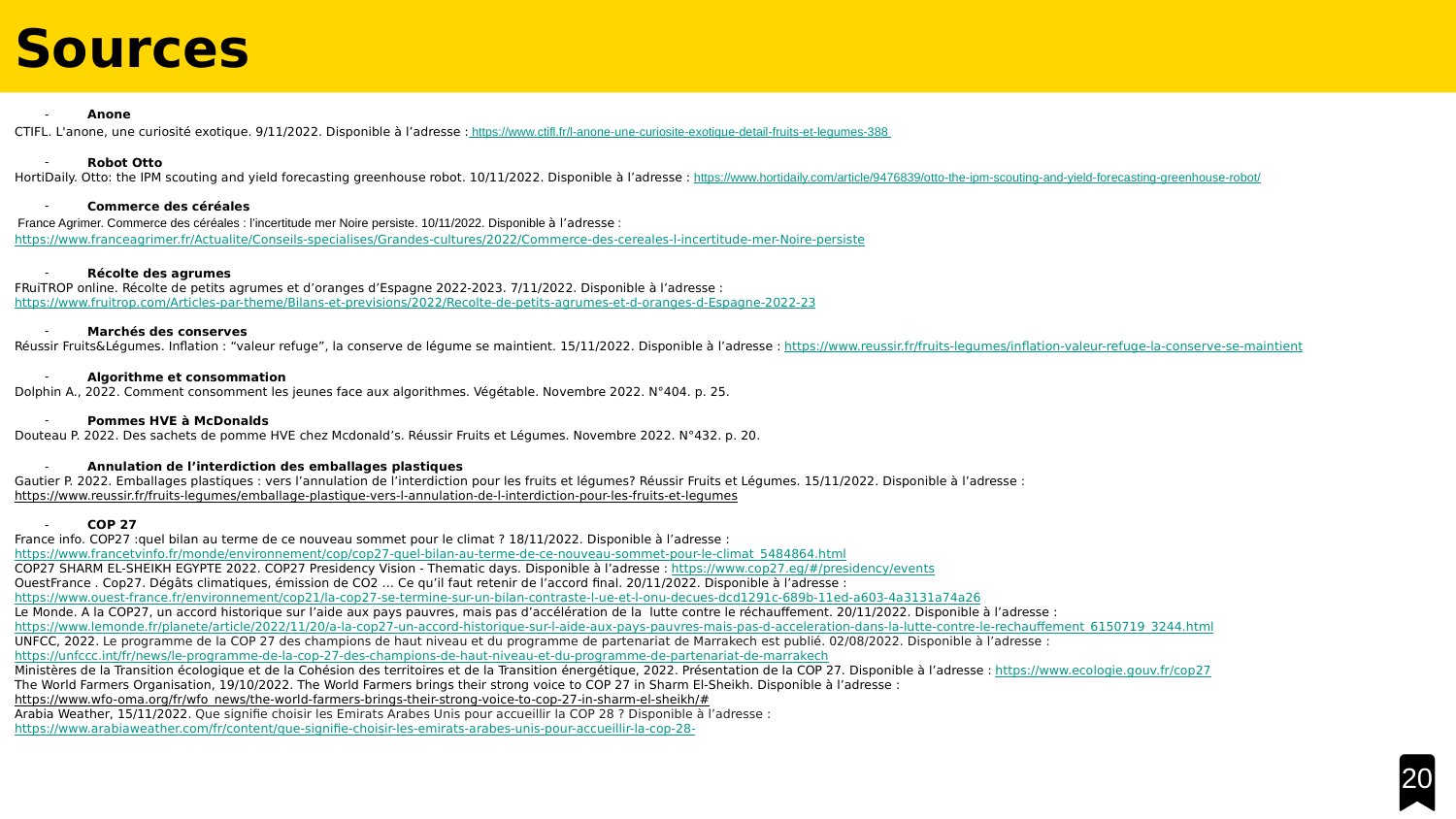

# Sources
Anone
CTIFL. L'anone, une curiosité exotique. 9/11/2022. Disponible à l’adresse : https://www.ctifl.fr/l-anone-une-curiosite-exotique-detail-fruits-et-legumes-388

Robot Otto
HortiDaily. Otto: the IPM scouting and yield forecasting greenhouse robot. 10/11/2022. Disponible à l’adresse : https://www.hortidaily.com/article/9476839/otto-the-ipm-scouting-and-yield-forecasting-greenhouse-robot/

Commerce des céréales
 France Agrimer. Commerce des céréales : l’incertitude mer Noire persiste. 10/11/2022. Disponible à l’adresse :
https://www.franceagrimer.fr/Actualite/Conseils-specialises/Grandes-cultures/2022/Commerce-des-cereales-l-incertitude-mer-Noire-persiste

Récolte des agrumes
FRuiTROP online. Récolte de petits agrumes et d’oranges d’Espagne 2022-2023. 7/11/2022. Disponible à l’adresse : https://www.fruitrop.com/Articles-par-theme/Bilans-et-previsions/2022/Recolte-de-petits-agrumes-et-d-oranges-d-Espagne-2022-23

Marchés des conserves
Réussir Fruits&Légumes. Inflation : “valeur refuge”, la conserve de légume se maintient. 15/11/2022. Disponible à l’adresse : https://www.reussir.fr/fruits-legumes/inflation-valeur-refuge-la-conserve-se-maintient

Algorithme et consommation
Dolphin A., 2022. Comment consomment les jeunes face aux algorithmes. Végétable. Novembre 2022. N°404. p. 25.

Pommes HVE à McDonalds
Douteau P. 2022. Des sachets de pomme HVE chez Mcdonald’s. Réussir Fruits et Légumes. Novembre 2022. N°432. p. 20.

Annulation de l’interdiction des emballages plastiques
Gautier P. 2022. Emballages plastiques : vers l’annulation de l’interdiction pour les fruits et légumes? Réussir Fruits et Légumes. 15/11/2022. Disponible à l’adresse :
https://www.reussir.fr/fruits-legumes/emballage-plastique-vers-l-annulation-de-l-interdiction-pour-les-fruits-et-legumes

COP 27
France info. COP27 :quel bilan au terme de ce nouveau sommet pour le climat ? 18/11/2022. Disponible à l’adresse : https://www.francetvinfo.fr/monde/environnement/cop/cop27-quel-bilan-au-terme-de-ce-nouveau-sommet-pour-le-climat_5484864.html
COP27 SHARM EL-SHEIKH EGYPTE 2022. COP27 Presidency Vision - Thematic days. Disponible à l’adresse : https://www.cop27.eg/#/presidency/events
OuestFrance . Cop27. Dégâts climatiques, émission de CO2 … Ce qu’il faut retenir de l’accord final. 20/11/2022. Disponible à l’adresse : https://www.ouest-france.fr/environnement/cop21/la-cop27-se-termine-sur-un-bilan-contraste-l-ue-et-l-onu-decues-dcd1291c-689b-11ed-a603-4a3131a74a26
Le Monde. A la COP27, un accord historique sur l’aide aux pays pauvres, mais pas d’accélération de la  lutte contre le réchauffement. 20/11/2022. Disponible à l’adresse : https://www.lemonde.fr/planete/article/2022/11/20/a-la-cop27-un-accord-historique-sur-l-aide-aux-pays-pauvres-mais-pas-d-acceleration-dans-la-lutte-contre-le-rechauffement_6150719_3244.html
UNFCC, 2022. Le programme de la COP 27 des champions de haut niveau et du programme de partenariat de Marrakech est publié. 02/08/2022. Disponible à l’adresse : https://unfccc.int/fr/news/le-programme-de-la-cop-27-des-champions-de-haut-niveau-et-du-programme-de-partenariat-de-marrakech
Ministères de la Transition écologique et de la Cohésion des territoires et de la Transition énergétique, 2022. Présentation de la COP 27. Disponible à l’adresse : https://www.ecologie.gouv.fr/cop27
The World Farmers Organisation, 19/10/2022. The World Farmers brings their strong voice to COP 27 in Sharm El-Sheikh. Disponible à l’adresse :
https://www.wfo-oma.org/fr/wfo_news/the-world-farmers-brings-their-strong-voice-to-cop-27-in-sharm-el-sheikh/#
Arabia Weather, 15/11/2022. Que signifie choisir les Emirats Arabes Unis pour accueillir la COP 28 ? Disponible à l’adresse : https://www.arabiaweather.com/fr/content/que-signifie-choisir-les-emirats-arabes-unis-pour-accueillir-la-cop-28-
20